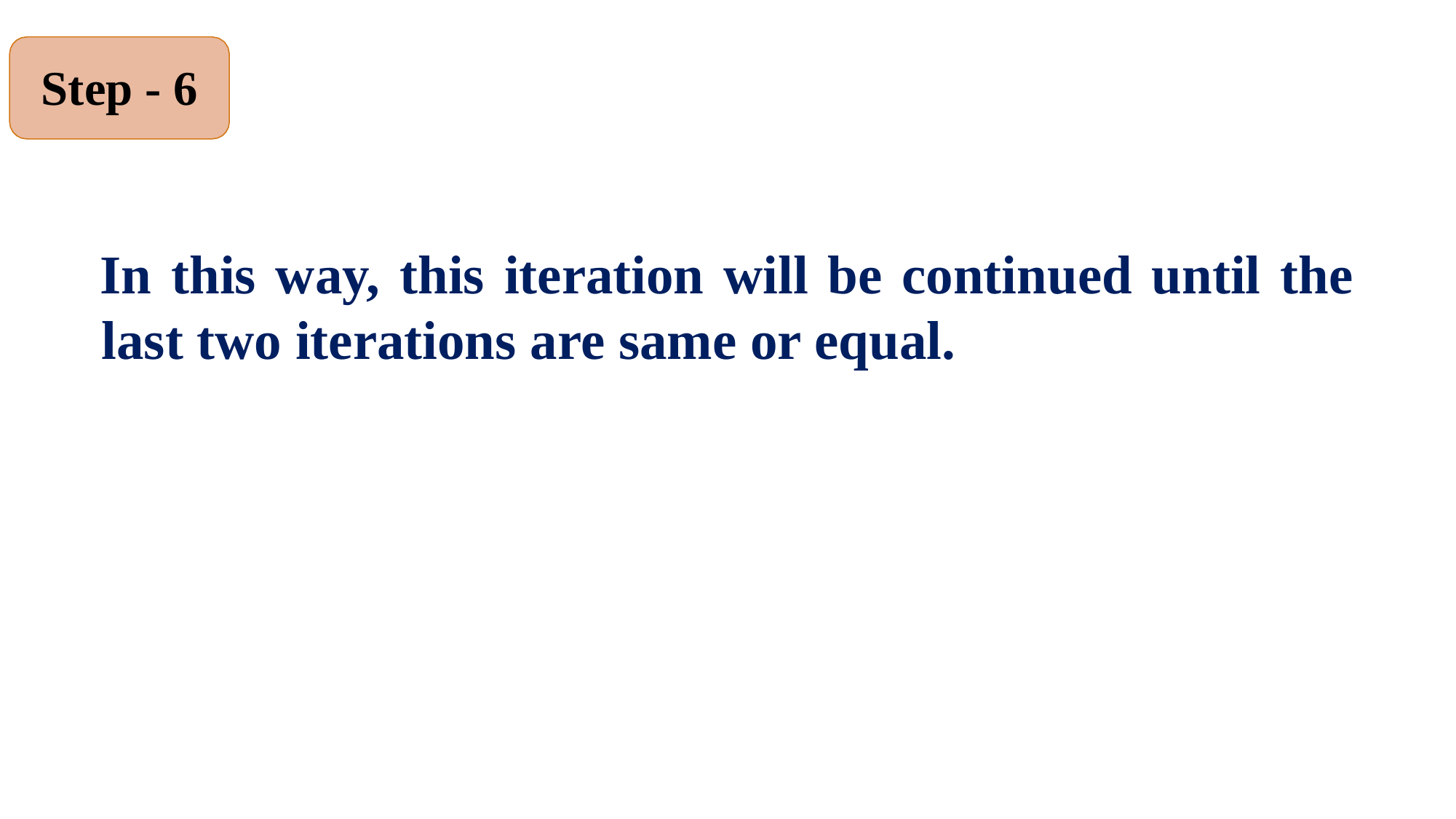

Step - 6
In this way, this iteration will be continued until the last two iterations are same or equal.